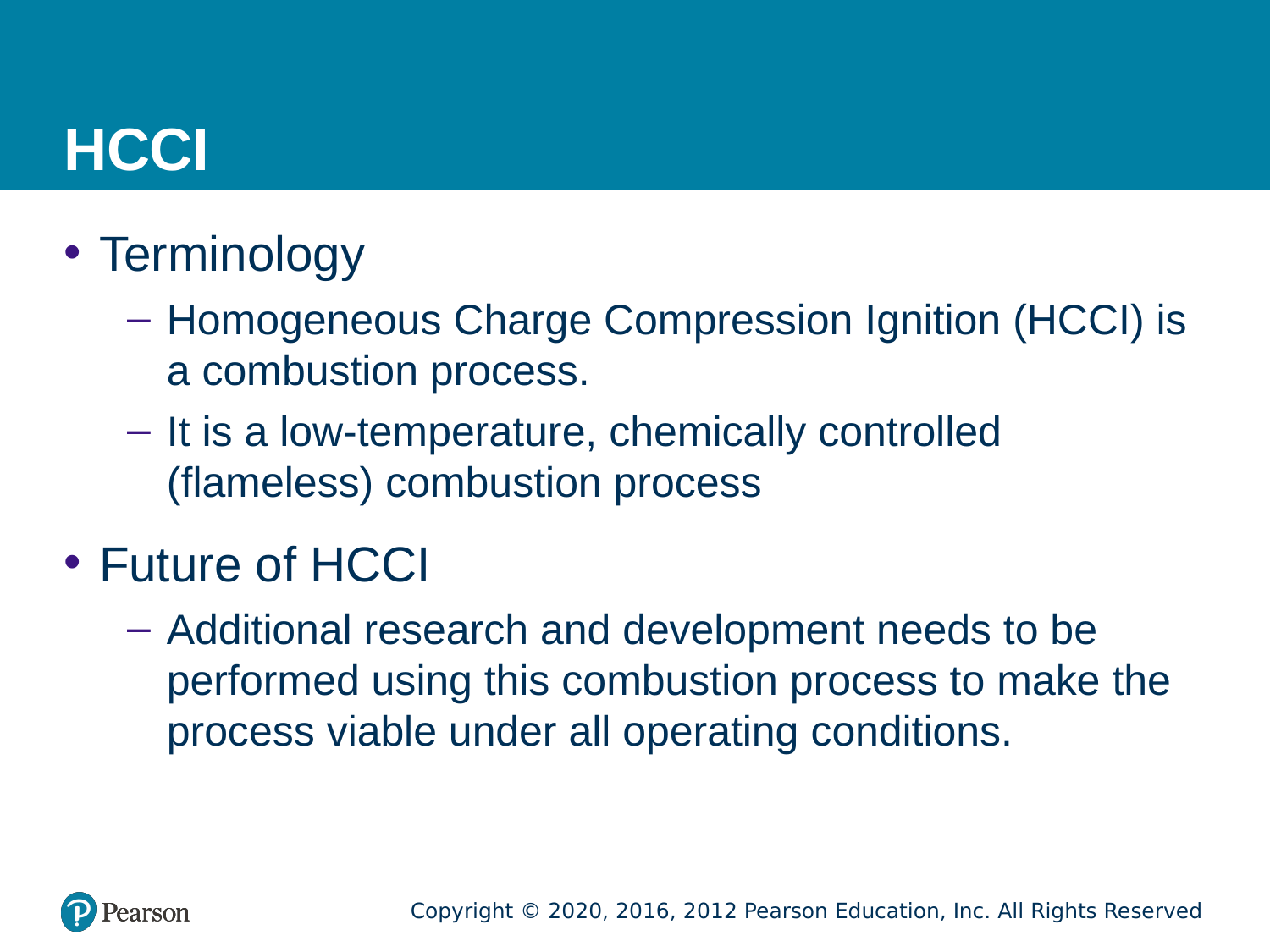

# HCCI
Terminology
Homogeneous Charge Compression Ignition (HCCI) is a combustion process.
It is a low-temperature, chemically controlled (flameless) combustion process
Future of HCCI
Additional research and development needs to be performed using this combustion process to make the process viable under all operating conditions.